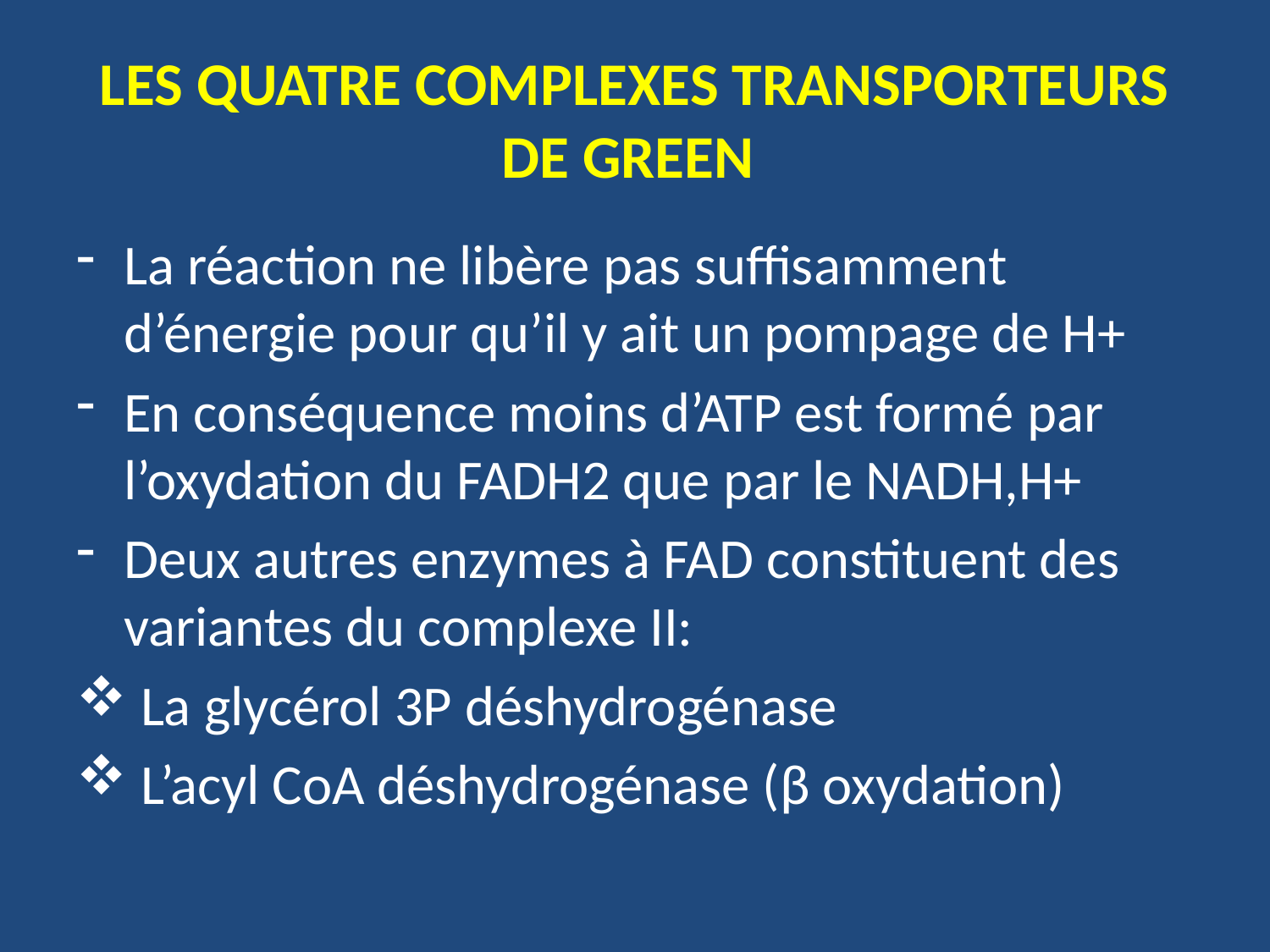

# LES QUATRE COMPLEXES TRANSPORTEURS DE GREEN
La réaction ne libère pas suffisamment d’énergie pour qu’il y ait un pompage de H+
En conséquence moins d’ATP est formé par l’oxydation du FADH2 que par le NADH,H+
Deux autres enzymes à FAD constituent des variantes du complexe II:
 La glycérol 3P déshydrogénase
 L’acyl CoA déshydrogénase (β oxydation)